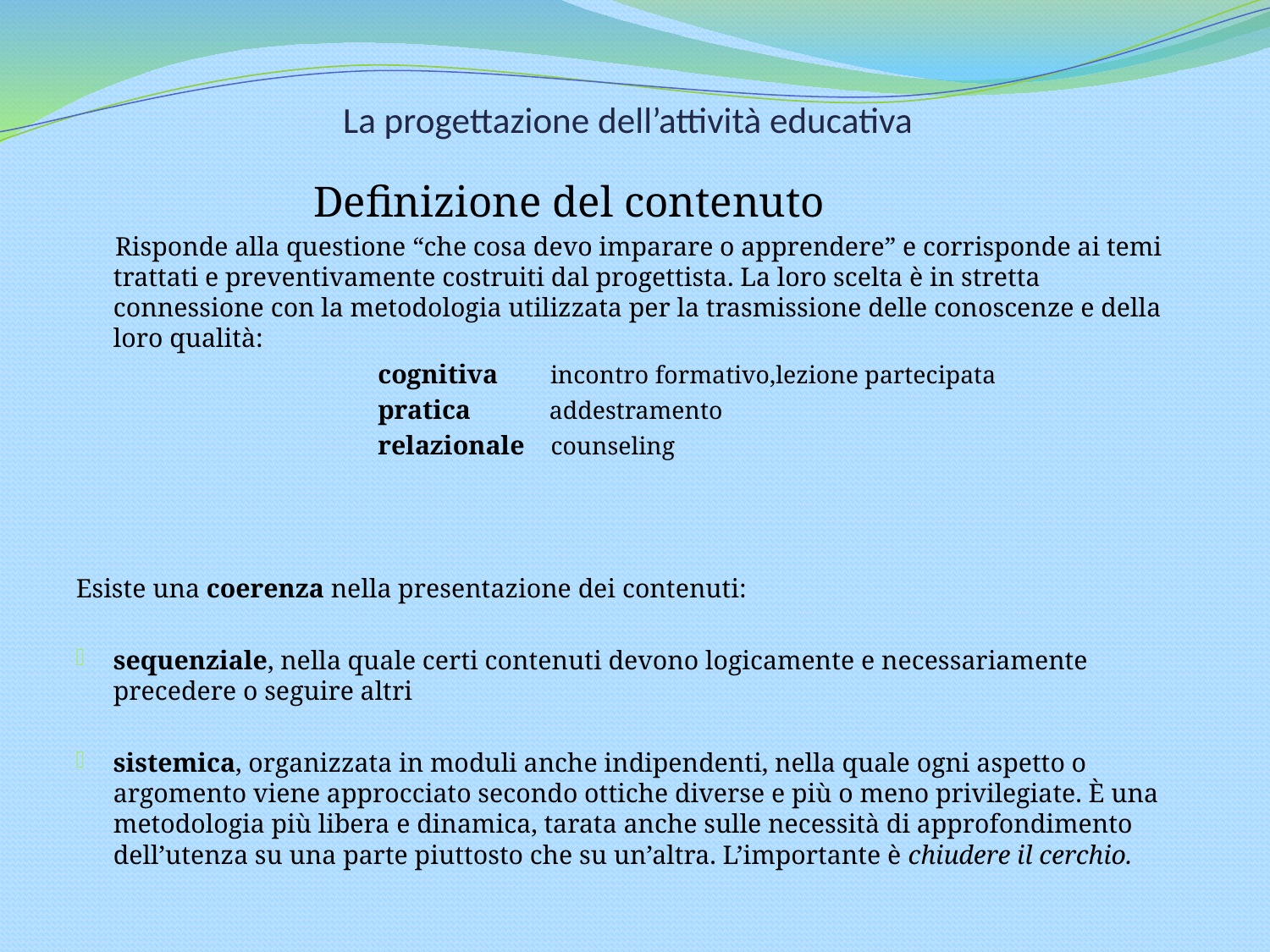

# La progettazione dell’attività educativa
                      Definizione del contenuto
      Risponde alla questione “che cosa devo imparare o apprendere” e corrisponde ai temi trattati e preventivamente costruiti dal progettista. La loro scelta è in stretta connessione con la metodologia utilizzata per la trasmissione delle conoscenze e della loro qualità:
                                              cognitiva        incontro formativo,lezione partecipata
                                              pratica            addestramento
                                              relazionale    counseling

Esiste una coerenza nella presentazione dei contenuti:

sequenziale, nella quale certi contenuti devono logicamente e necessariamente precedere o seguire altri

sistemica, organizzata in moduli anche indipendenti, nella quale ogni aspetto o argomento viene approcciato secondo ottiche diverse e più o meno privilegiate. È una metodologia più libera e dinamica, tarata anche sulle necessità di approfondimento dell’utenza su una parte piuttosto che su un’altra. L’importante è chiudere il cerchio.